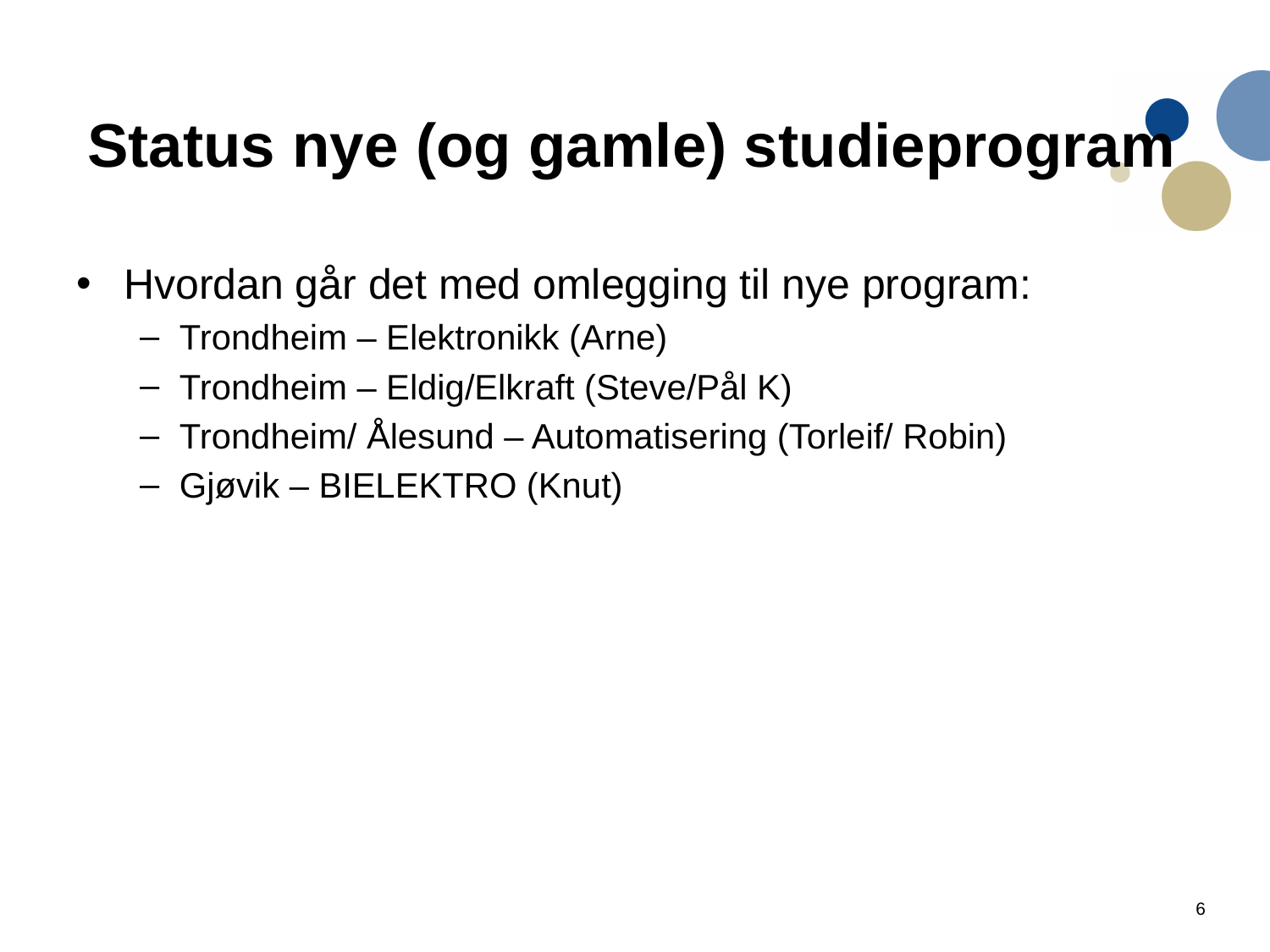

# Status nye (og gamle) studieprogram
Hvordan går det med omlegging til nye program:
Trondheim – Elektronikk (Arne)
Trondheim – Eldig/Elkraft (Steve/Pål K)
Trondheim/ Ålesund – Automatisering (Torleif/ Robin)
Gjøvik – BIELEKTRO (Knut)